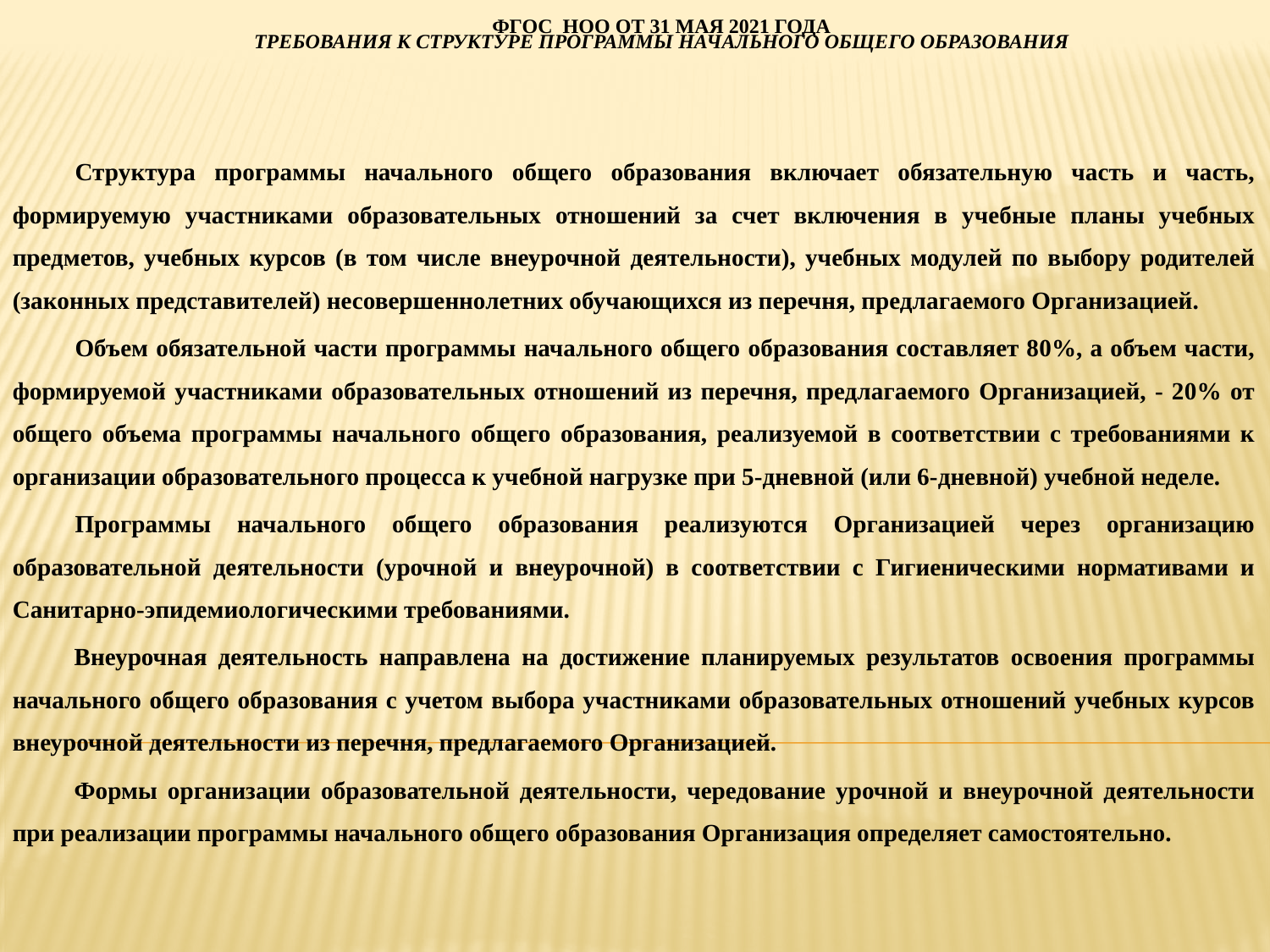

# ФГОС  НОО от 31 мая 2021 года Требования к структуре программы начального общего образования
Структура программы начального общего образования включает обязательную часть и часть, формируемую участниками образовательных отношений за счет включения в учебные планы учебных предметов, учебных курсов (в том числе внеурочной деятельности), учебных модулей по выбору родителей (законных представителей) несовершеннолетних обучающихся из перечня, предлагаемого Организацией.
Объем обязательной части программы начального общего образования составляет 80%, а объем части, формируемой участниками образовательных отношений из перечня, предлагаемого Организацией, - 20% от общего объема программы начального общего образования, реализуемой в соответствии с требованиями к организации образовательного процесса к учебной нагрузке при 5-дневной (или 6-дневной) учебной неделе.
Программы начального общего образования реализуются Организацией через организацию образовательной деятельности (урочной и внеурочной) в соответствии с Гигиеническими нормативами и Санитарно-эпидемиологическими требованиями.
Внеурочная деятельность направлена на достижение планируемых результатов освоения программы начального общего образования с учетом выбора участниками образовательных отношений учебных курсов внеурочной деятельности из перечня, предлагаемого Организацией.
Формы организации образовательной деятельности, чередование урочной и внеурочной деятельности при реализации программы начального общего образования Организация определяет самостоятельно.